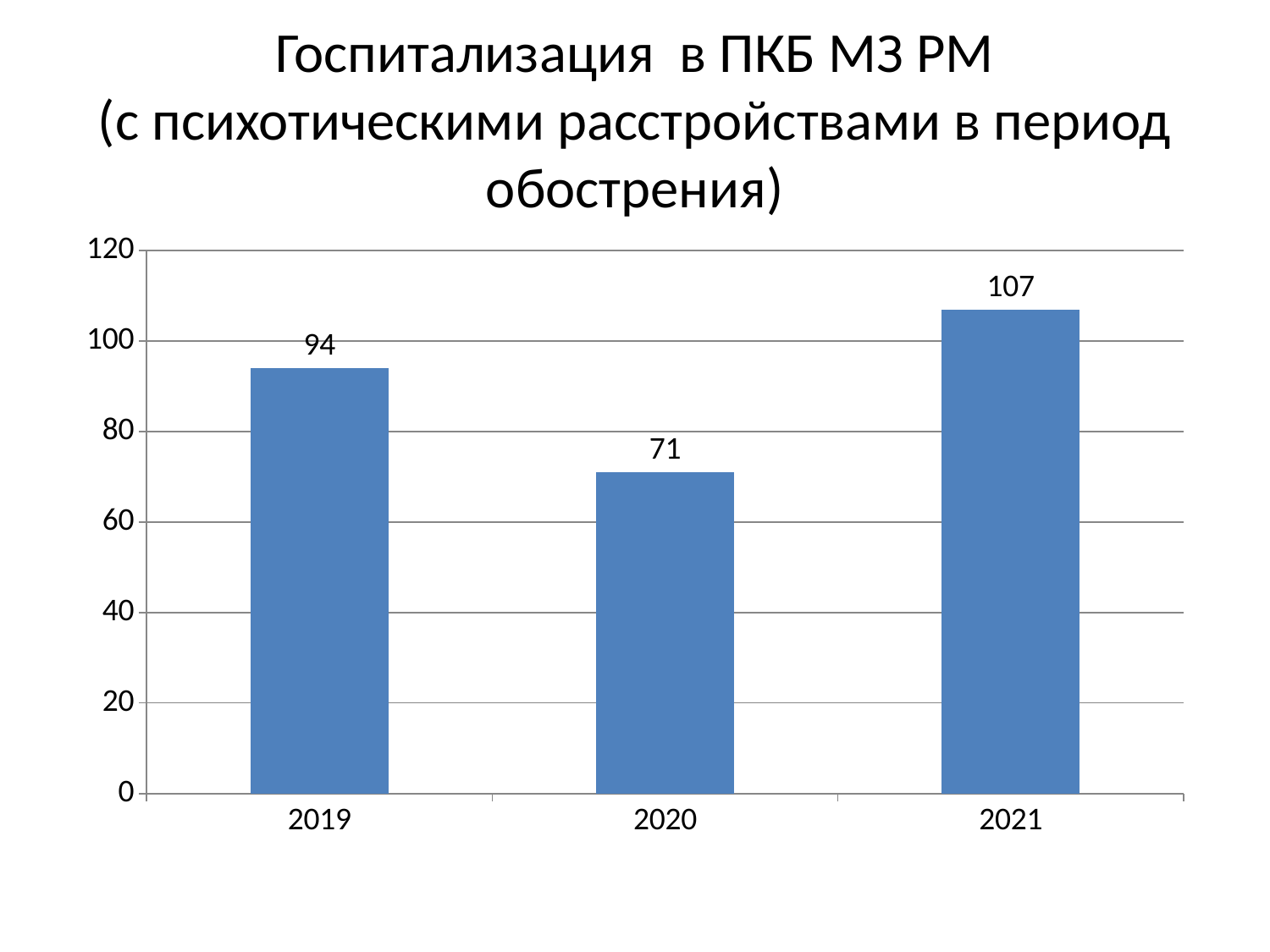

# Госпитализация  в ПКБ МЗ РМ (с психотическими расстройствами в период обострения)

### Chart

| Category | Ряд 1 |
|---|---|
| 2019 | 94.0 |
| 2020 | 71.0 |
| 2021 | 107.0 |